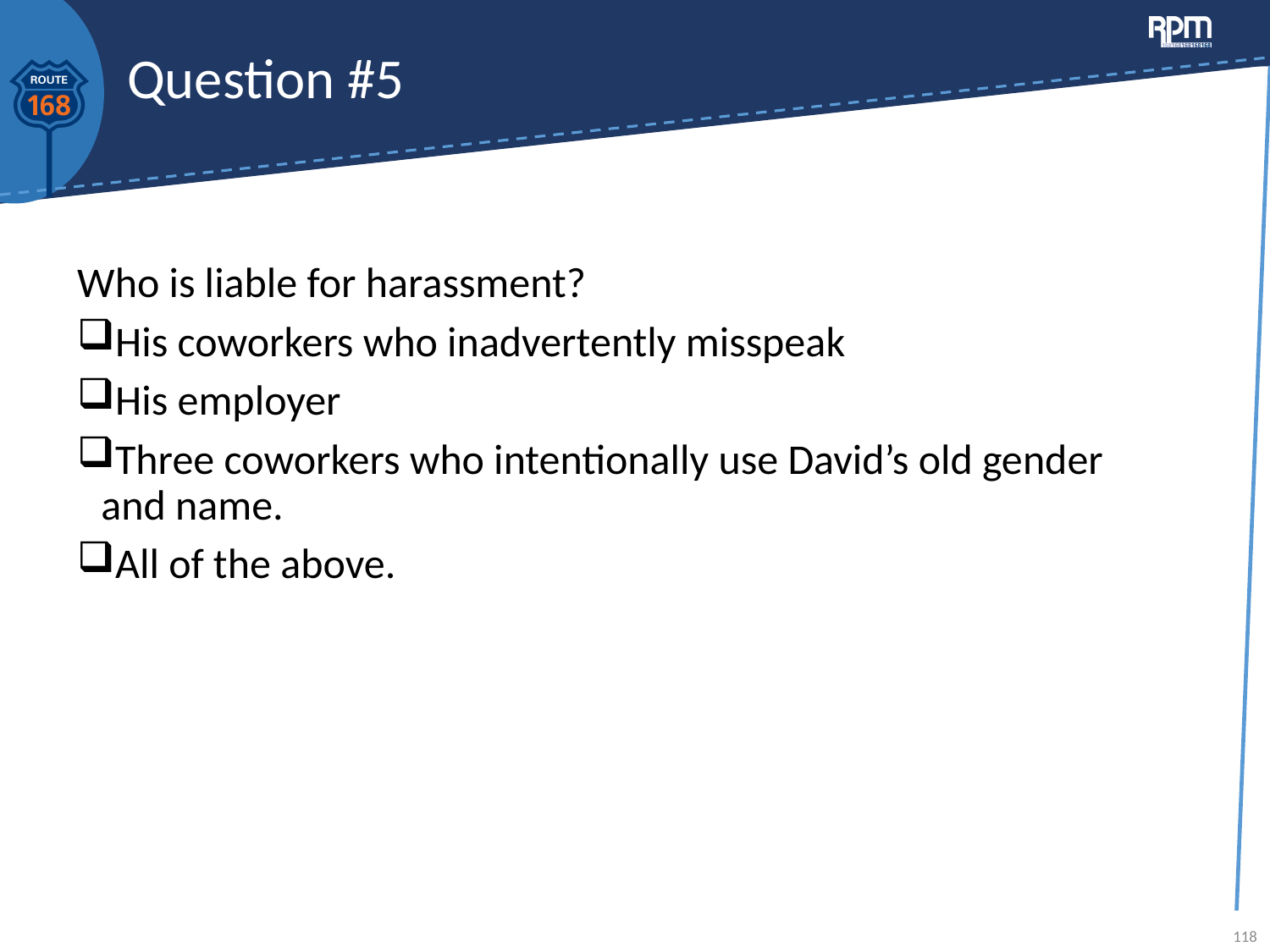

# Question #5
Who is liable for harassment?
His coworkers who inadvertently misspeak
His employer
Three coworkers who intentionally use David’s old gender and name.
All of the above.

118